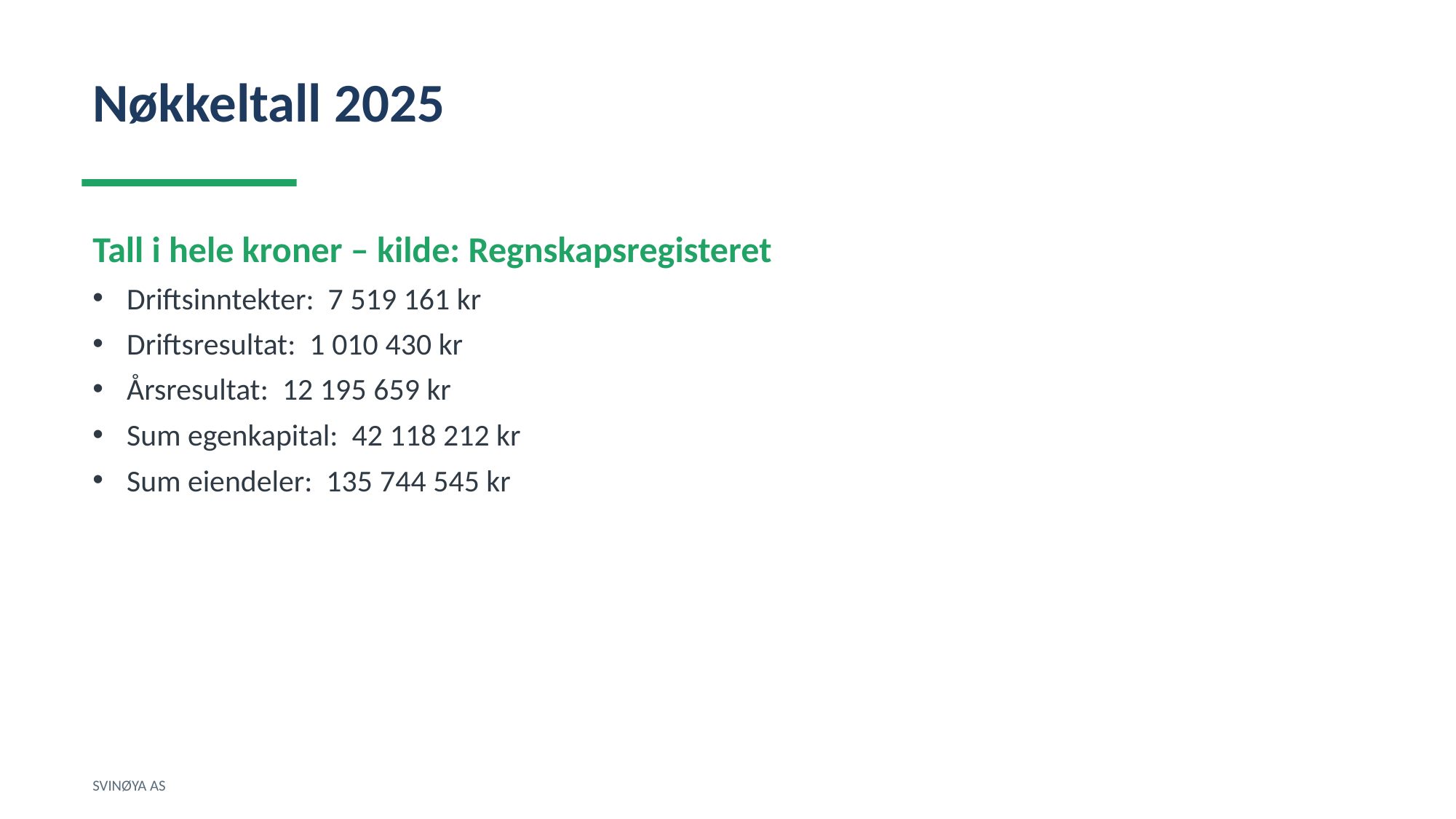

Nøkkeltall 2025

Tall i hele kroner – kilde: Regnskapsregisteret
Driftsinntekter:  7 519 161 kr
Driftsresultat:  1 010 430 kr
Årsresultat:  12 195 659 kr
Sum egenkapital:  42 118 212 kr
Sum eiendeler:  135 744 545 kr
SVINØYA AS